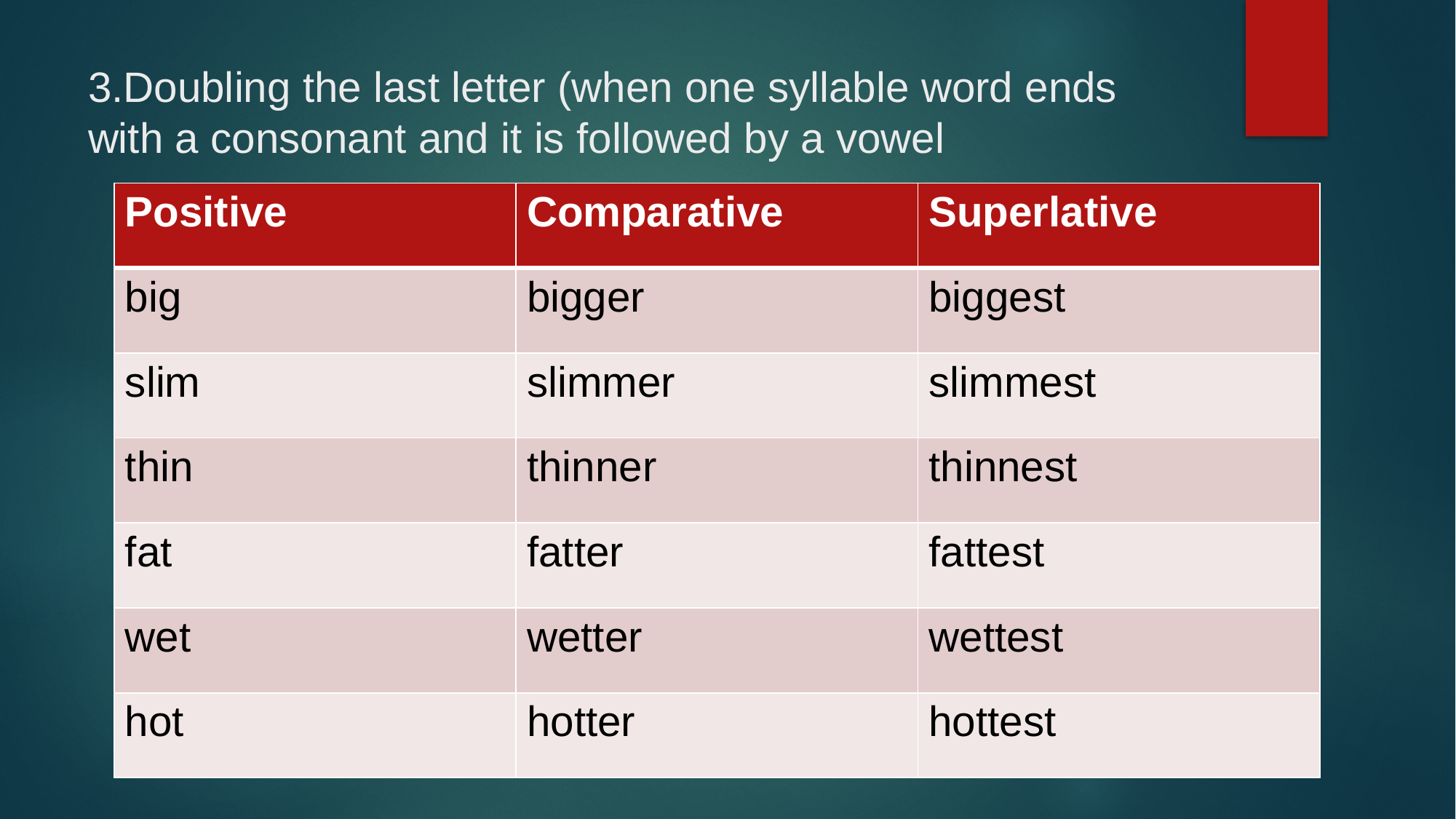

# 3.Doubling the last letter (when one syllable word ends with a consonant and it is followed by a vowel
| Positive | Comparative | Superlative |
| --- | --- | --- |
| big | bigger | biggest |
| slim | slimmer | slimmest |
| thin | thinner | thinnest |
| fat | fatter | fattest |
| wet | wetter | wettest |
| hot | hotter | hottest |